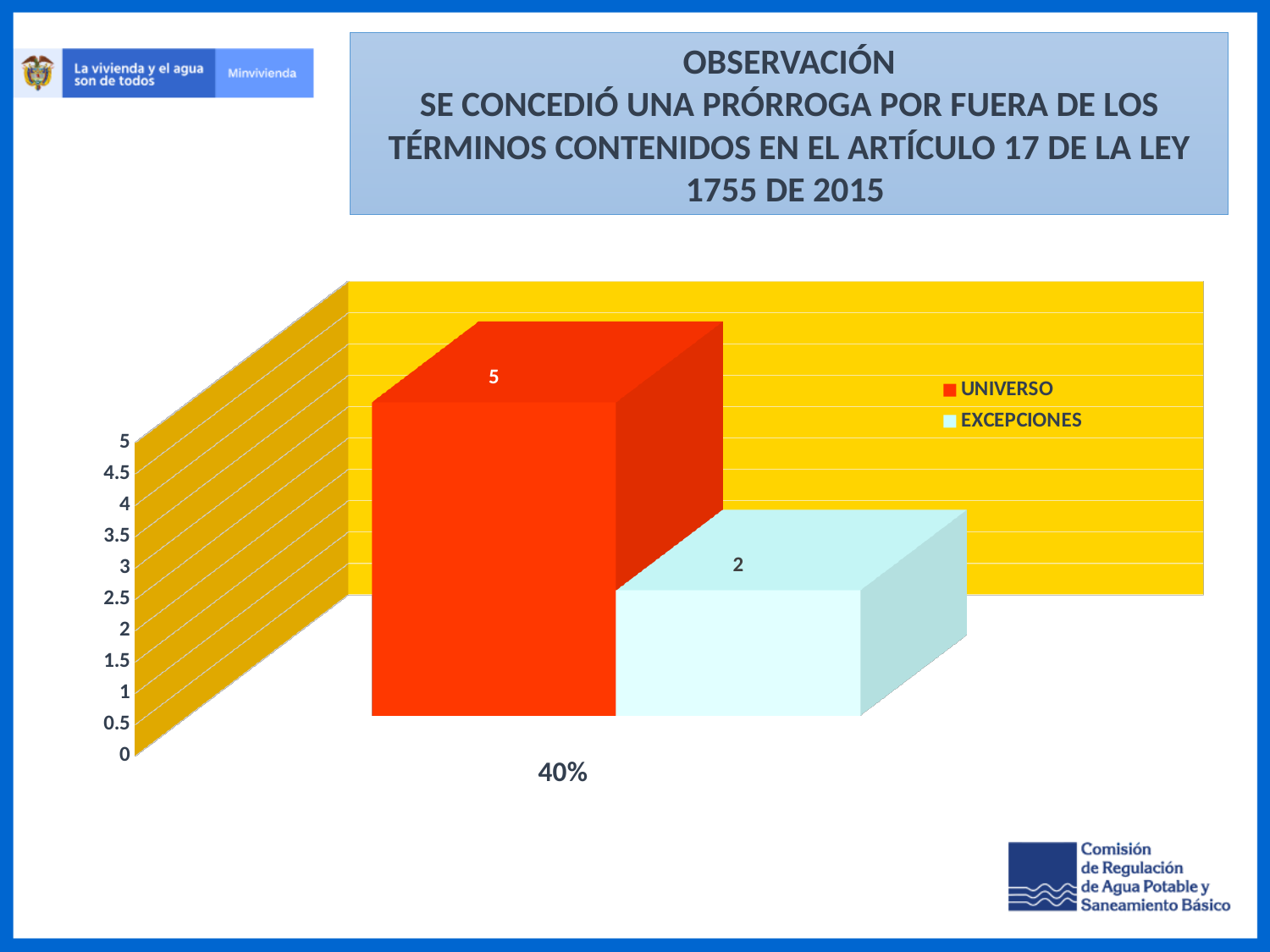

OBSERVACIÓN
SE CONCEDIÓ UNA PRÓRROGA POR FUERA DE LOS TÉRMINOS CONTENIDOS EN EL ARTÍCULO 17 DE LA LEY 1755 DE 2015

[unsupported chart]